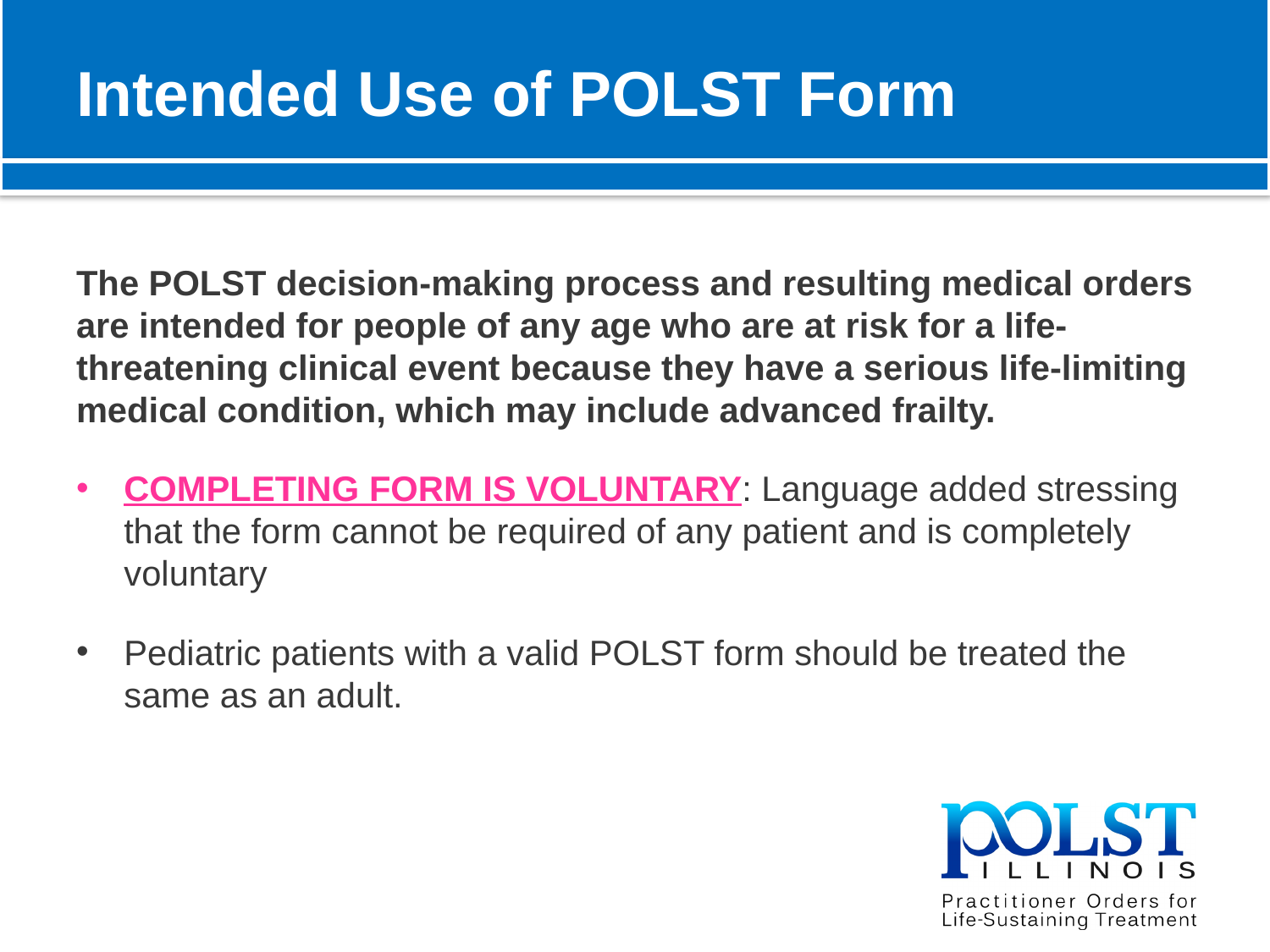

# Intended Use of POLST Form
The POLST decision-making process and resulting medical orders are intended for people of any age who are at risk for a life-threatening clinical event because they have a serious life-limiting medical condition, which may include advanced frailty.

COMPLETING FORM IS VOLUNTARY: Language added stressing that the form cannot be required of any patient and is completely voluntary

Pediatric patients with a valid POLST form should be treated the same as an adult.